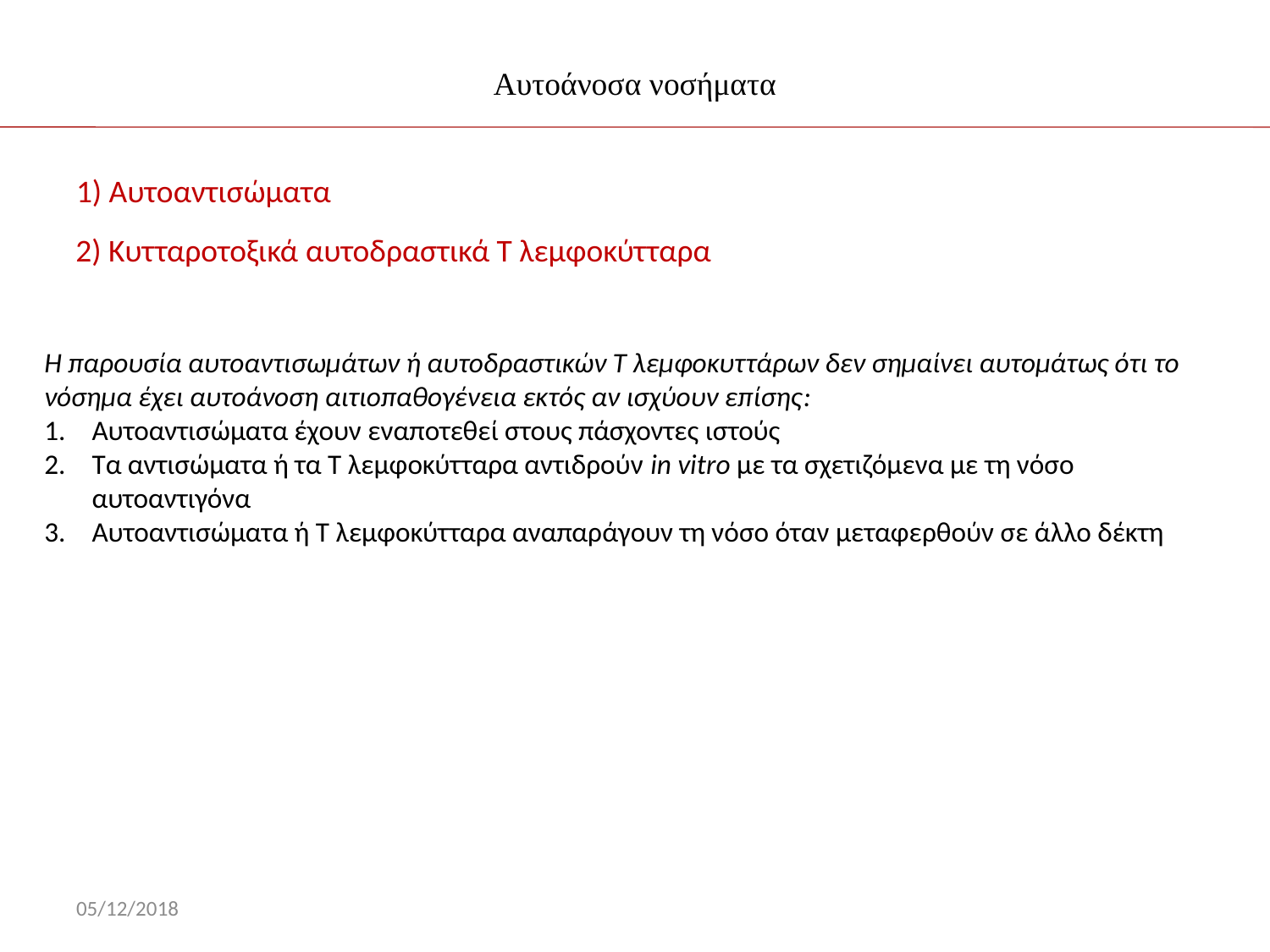

# Αυτοάνοσα νοσήματα
1) Αυτοαντισώματα
2) Κυτταροτοξικά αυτοδραστικά Τ λεμφοκύτταρα
Η παρουσία αυτοαντισωμάτων ή αυτοδραστικών Τ λεμφοκυττάρων δεν σημαίνει αυτομάτως ότι το νόσημα έχει αυτοάνοση αιτιοπαθογένεια εκτός αν ισχύουν επίσης:
Αυτοαντισώματα έχουν εναποτεθεί στους πάσχοντες ιστούς
Τα αντισώματα ή τα Τ λεμφοκύτταρα αντιδρούν in vitro με τα σχετιζόμενα με τη νόσο αυτοαντιγόνα
Αυτοαντισώματα ή Τ λεμφοκύτταρα αναπαράγουν τη νόσο όταν μεταφερθούν σε άλλο δέκτη
05/12/2018